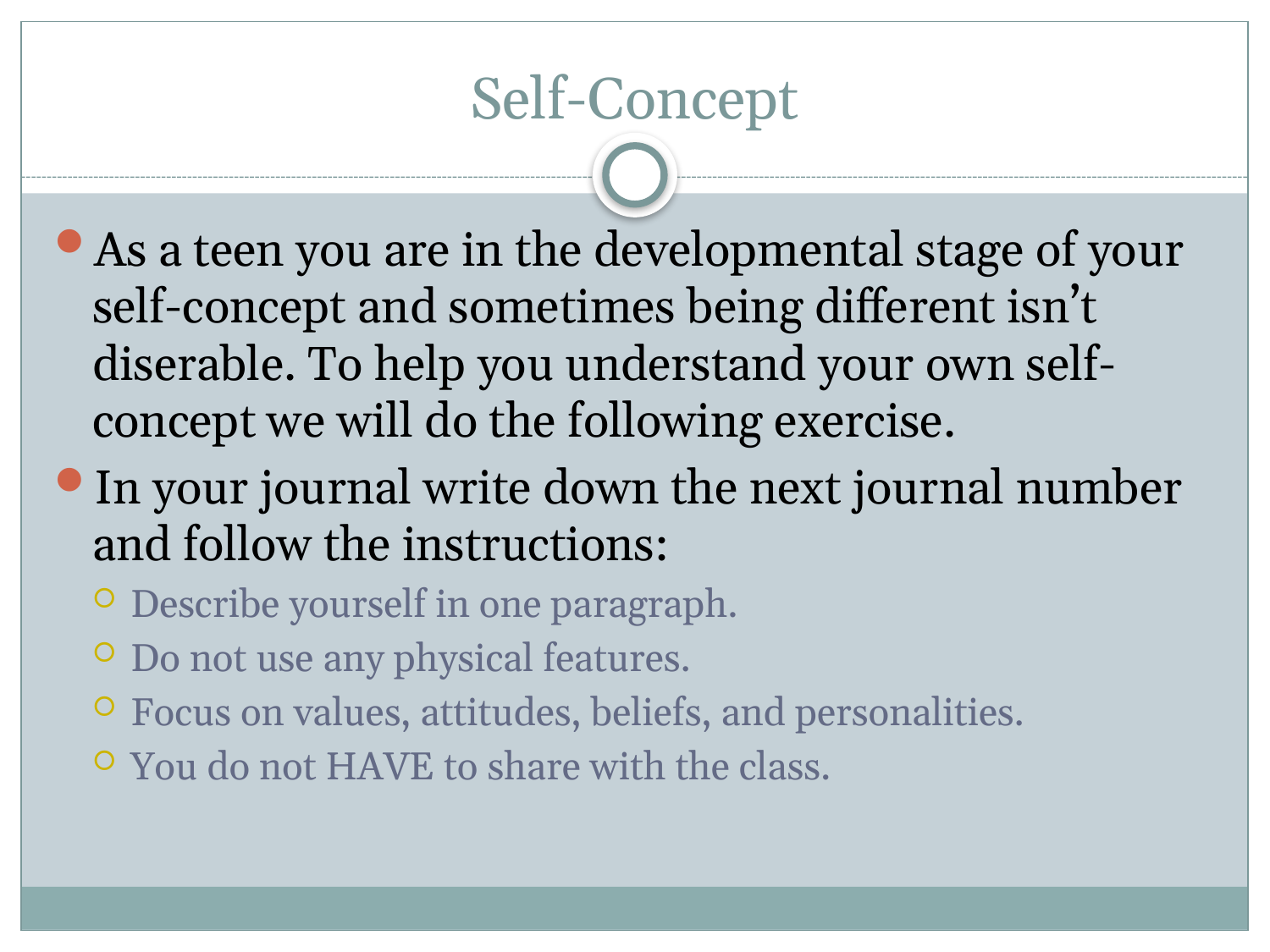

# Self-Concept
As a teen you are in the developmental stage of your self-concept and sometimes being different isn’t diserable. To help you understand your own self-concept we will do the following exercise.
In your journal write down the next journal number and follow the instructions:
Describe yourself in one paragraph.
Do not use any physical features.
Focus on values, attitudes, beliefs, and personalities.
You do not HAVE to share with the class.